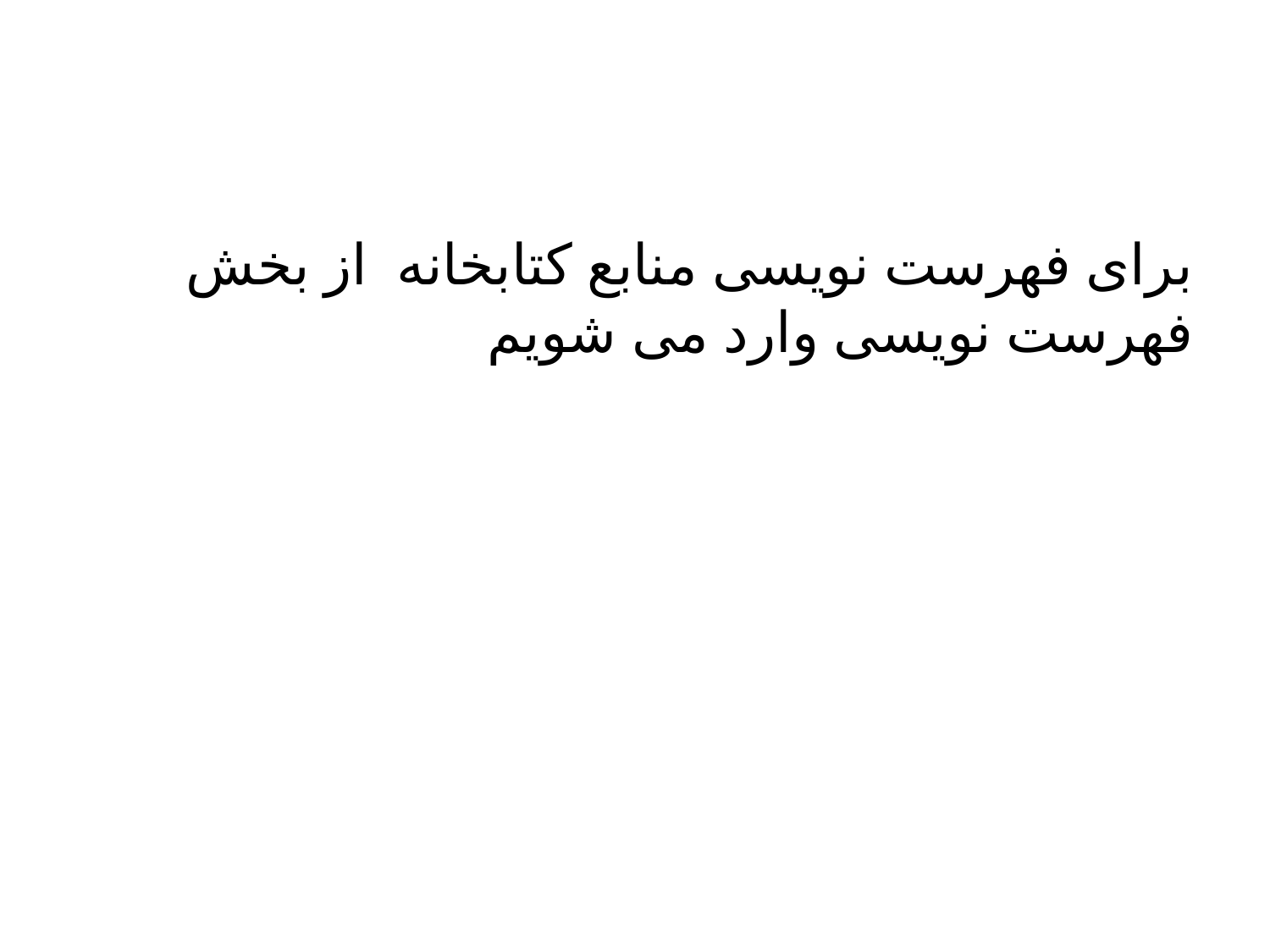

#
برای فهرست نویسی منابع کتابخانه  از بخش فهرست نویسی وارد می شویم